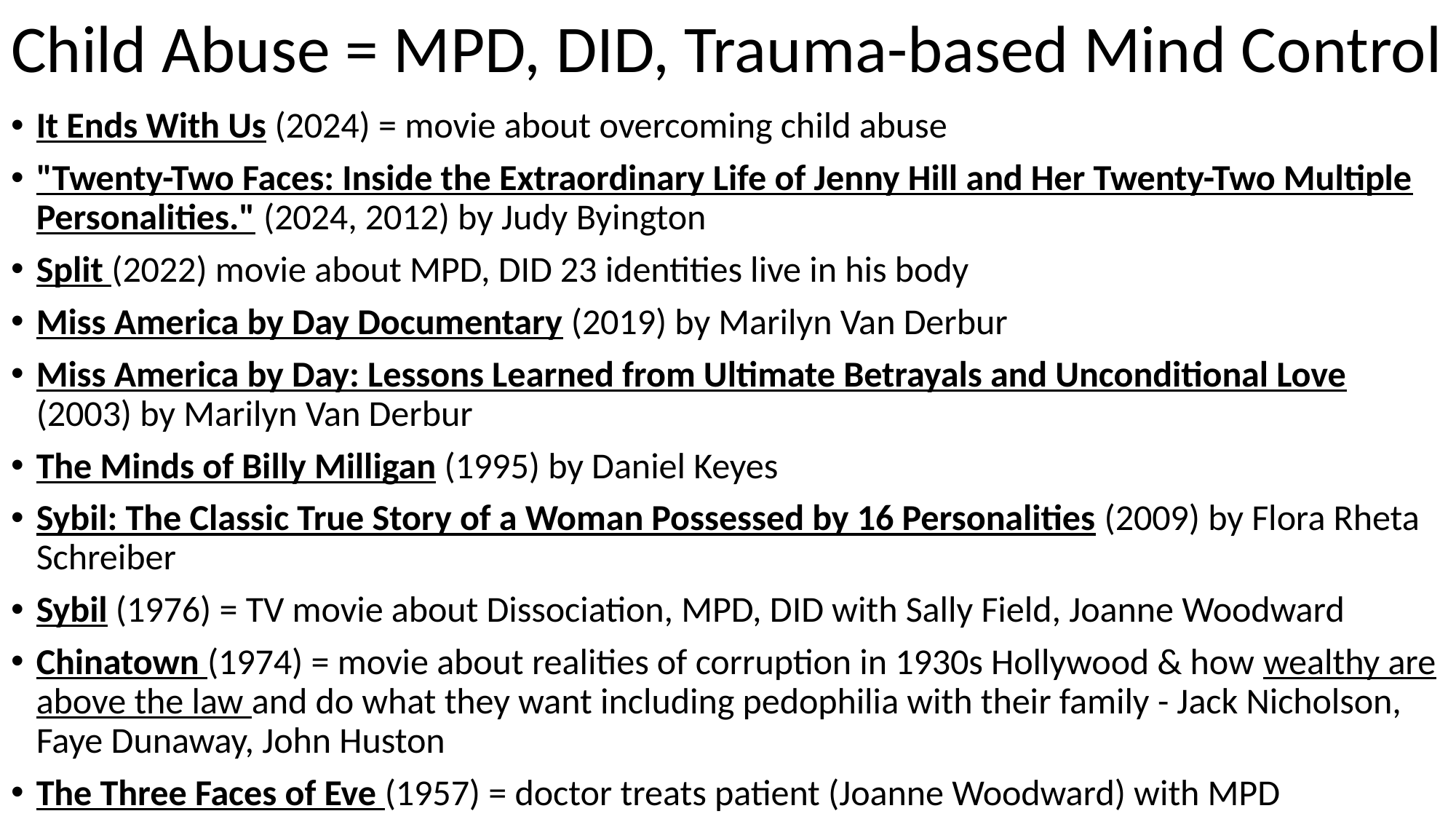

# Child Abuse = MPD, DID, Trauma-based Mind Control
It Ends With Us (2024) = movie about overcoming child abuse
"Twenty-Two Faces: Inside the Extraordinary Life of Jenny Hill and Her Twenty-Two Multiple Personalities." (2024, 2012) by Judy Byington
Split (2022) movie about MPD, DID 23 identities live in his body
Miss America by Day Documentary (2019) by Marilyn Van Derbur
Miss America by Day: Lessons Learned from Ultimate Betrayals and Unconditional Love (2003) by Marilyn Van Derbur
The Minds of Billy Milligan (1995) by Daniel Keyes
Sybil: The Classic True Story of a Woman Possessed by 16 Personalities (2009) by Flora Rheta Schreiber
Sybil (1976) = TV movie about Dissociation, MPD, DID with Sally Field, Joanne Woodward
Chinatown (1974) = movie about realities of corruption in 1930s Hollywood & how wealthy are above the law and do what they want including pedophilia with their family - Jack Nicholson, Faye Dunaway, John Huston
The Three Faces of Eve (1957) = doctor treats patient (Joanne Woodward) with MPD